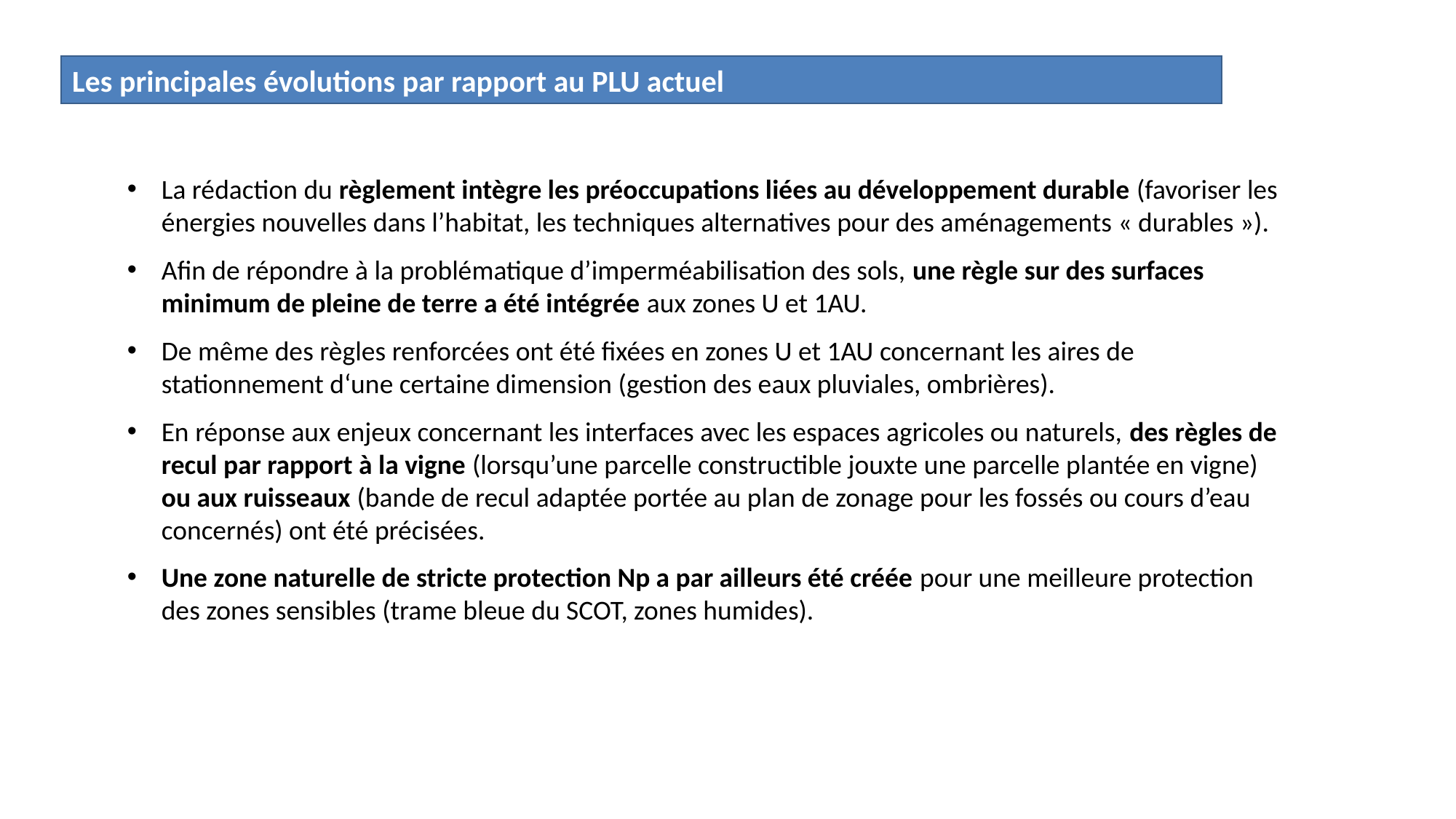

Les principales évolutions par rapport au PLU actuel
La rédaction du règlement intègre les préoccupations liées au développement durable (favoriser les énergies nouvelles dans l’habitat, les techniques alternatives pour des aménagements « durables »).
Afin de répondre à la problématique d’imperméabilisation des sols, une règle sur des surfaces minimum de pleine de terre a été intégrée aux zones U et 1AU.
De même des règles renforcées ont été fixées en zones U et 1AU concernant les aires de stationnement d‘une certaine dimension (gestion des eaux pluviales, ombrières).
En réponse aux enjeux concernant les interfaces avec les espaces agricoles ou naturels, des règles de recul par rapport à la vigne (lorsqu’une parcelle constructible jouxte une parcelle plantée en vigne) ou aux ruisseaux (bande de recul adaptée portée au plan de zonage pour les fossés ou cours d’eau concernés) ont été précisées.
Une zone naturelle de stricte protection Np a par ailleurs été créée pour une meilleure protection des zones sensibles (trame bleue du SCOT, zones humides).